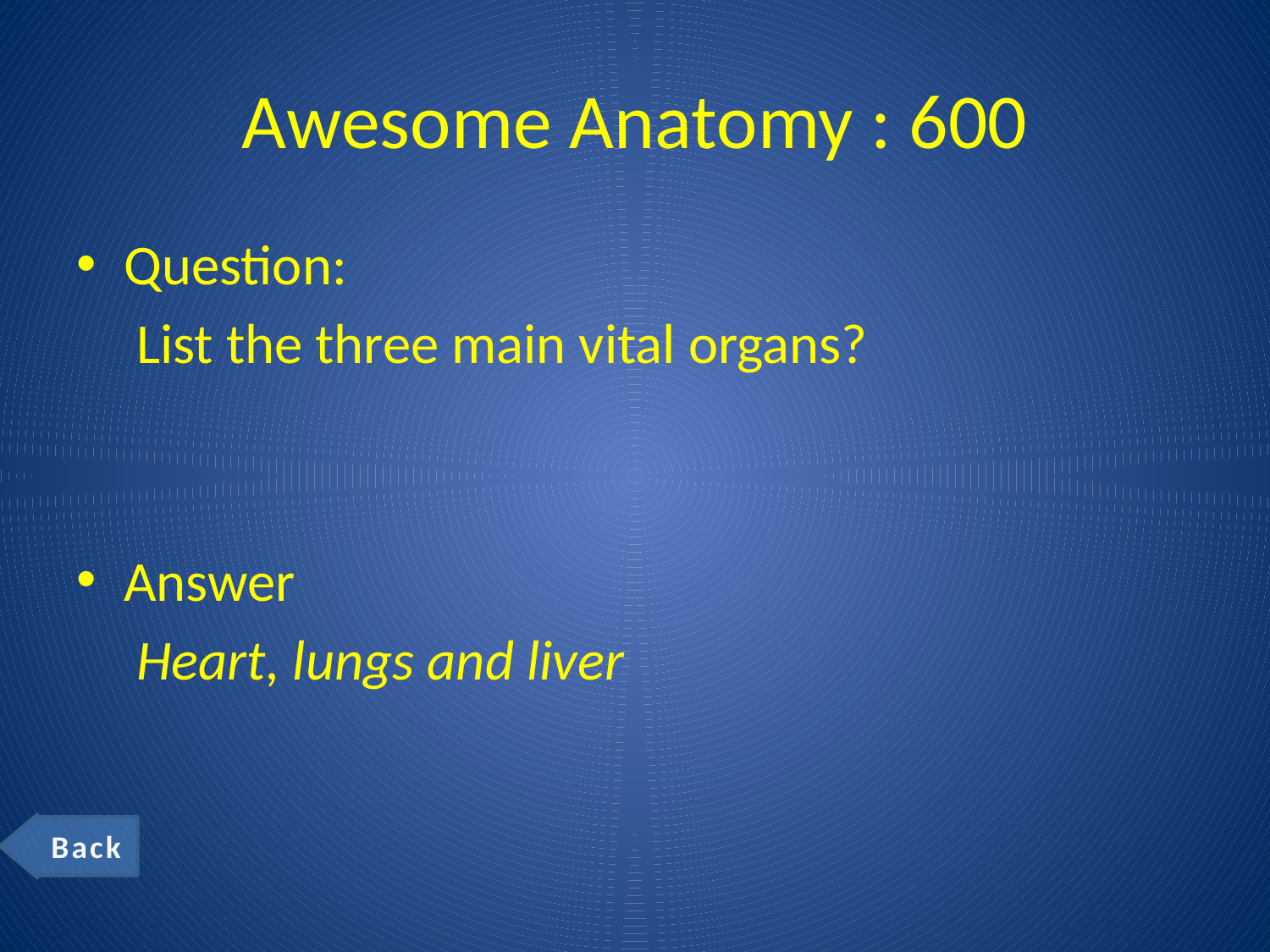

# Awesome Anatomy : 600
Question:
	 List the three main vital organs?

Answer
	 Heart, lungs and liver

Back